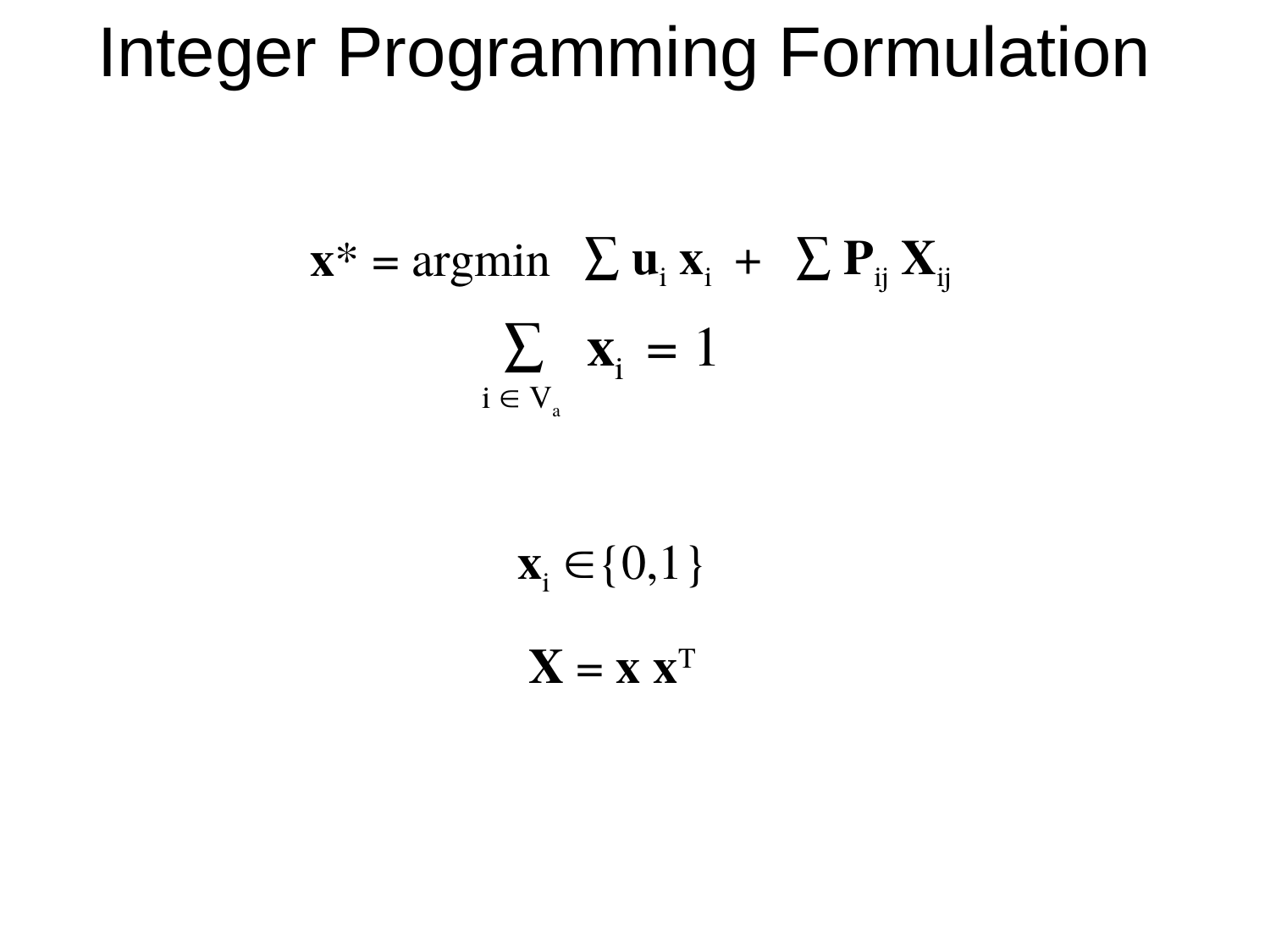

# Integer Programming Formulation
+
∑ Pij Xij
∑ ui xi
x* = argmin
∑   xi  = 1
i ∈ Va
xi ∈{0,1}

X = x xT